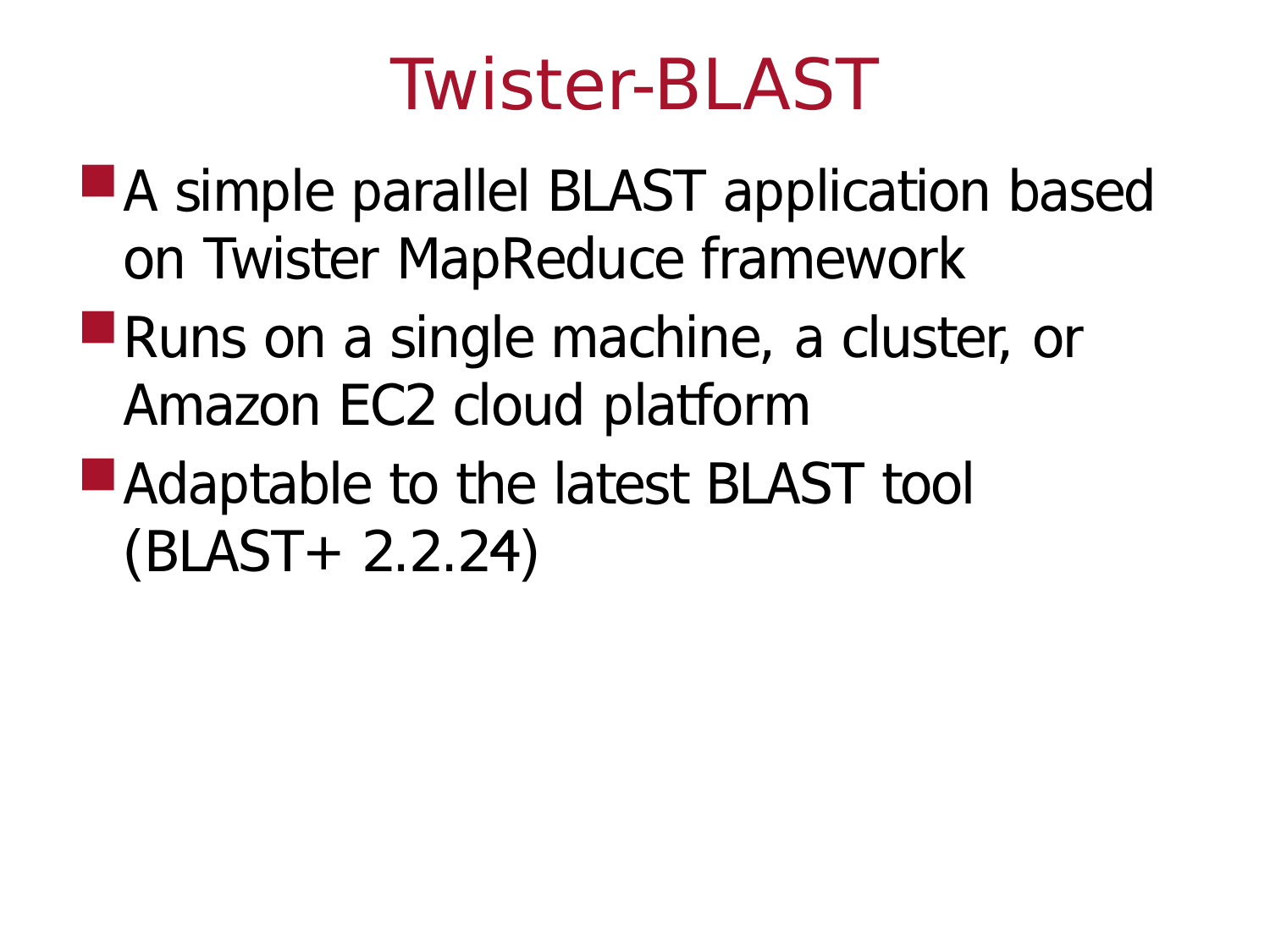

# Twister-BLAST
A simple parallel BLAST application based on Twister MapReduce framework
Runs on a single machine, a cluster, or Amazon EC2 cloud platform
Adaptable to the latest BLAST tool (BLAST+ 2.2.24)